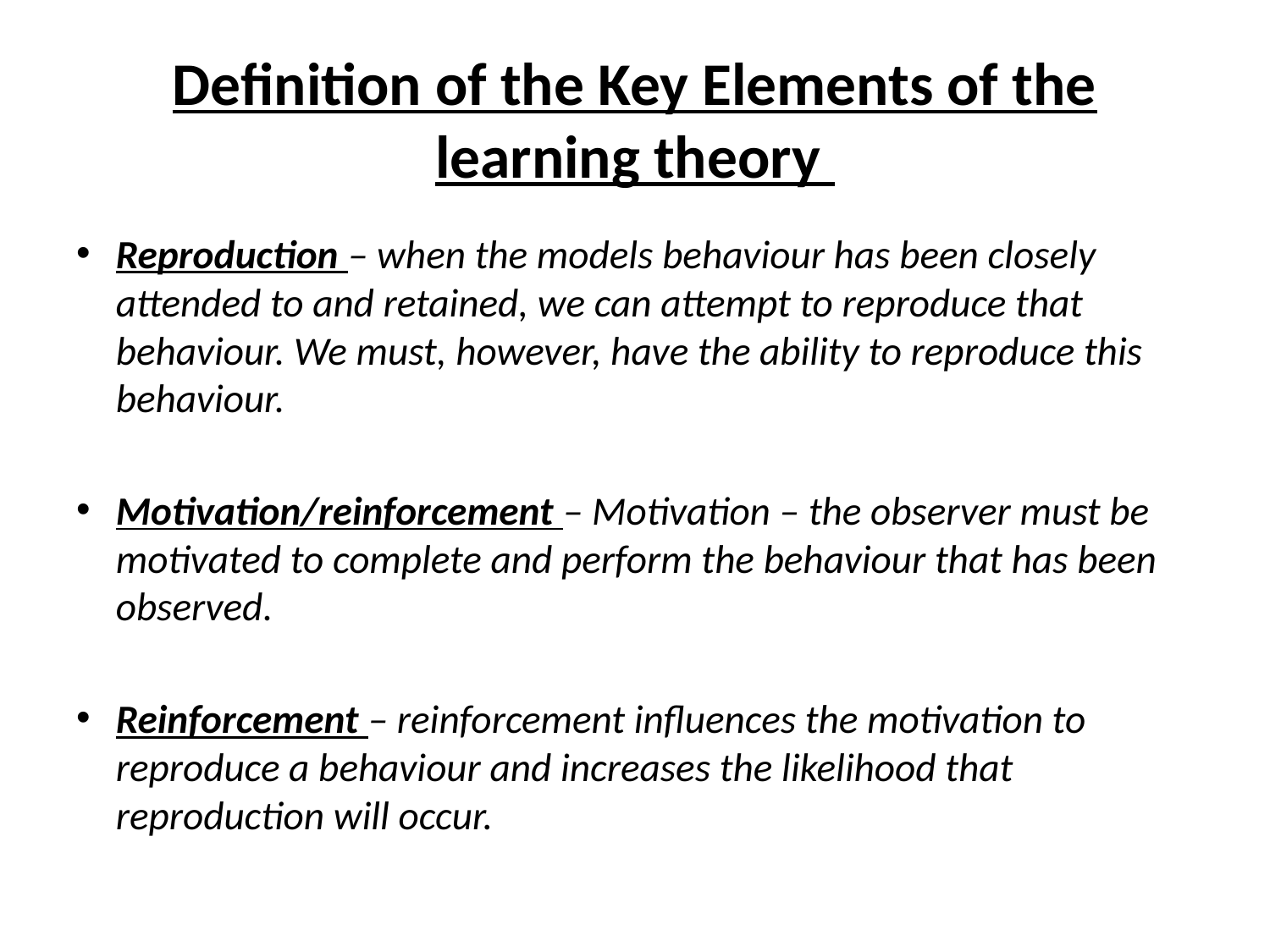

# Definition of the Key Elements of the learning theory
Reproduction – when the models behaviour has been closely attended to and retained, we can attempt to reproduce that behaviour. We must, however, have the ability to reproduce this behaviour.

Motivation/reinforcement – Motivation – the observer must be motivated to complete and perform the behaviour that has been observed.

Reinforcement – reinforcement influences the motivation to reproduce a behaviour and increases the likelihood that reproduction will occur.